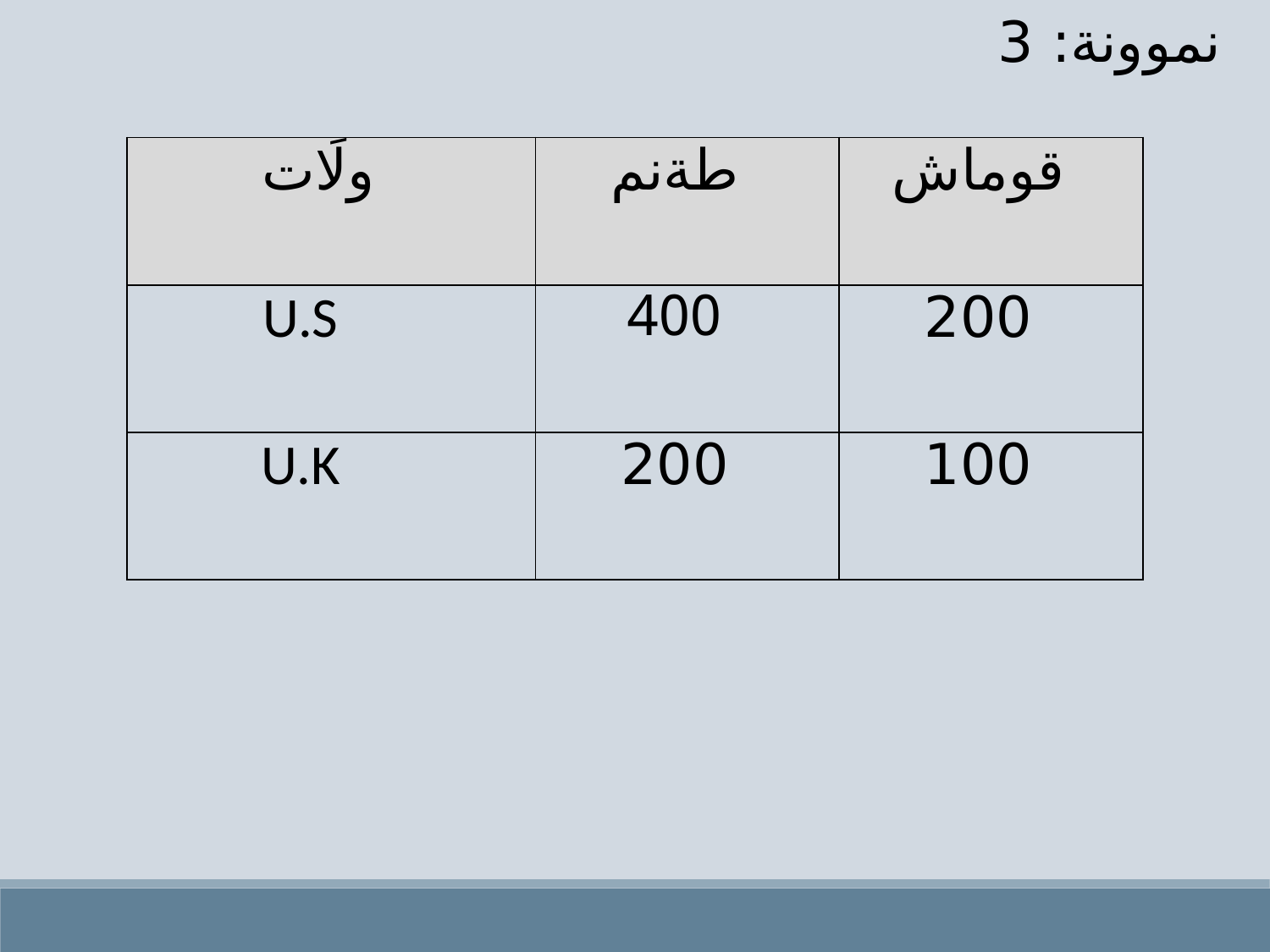

نموونة: 3
| ولَات | طةنم | قوماش |
| --- | --- | --- |
| U.S | 400 | 200 |
| U.K | 200 | 100 |